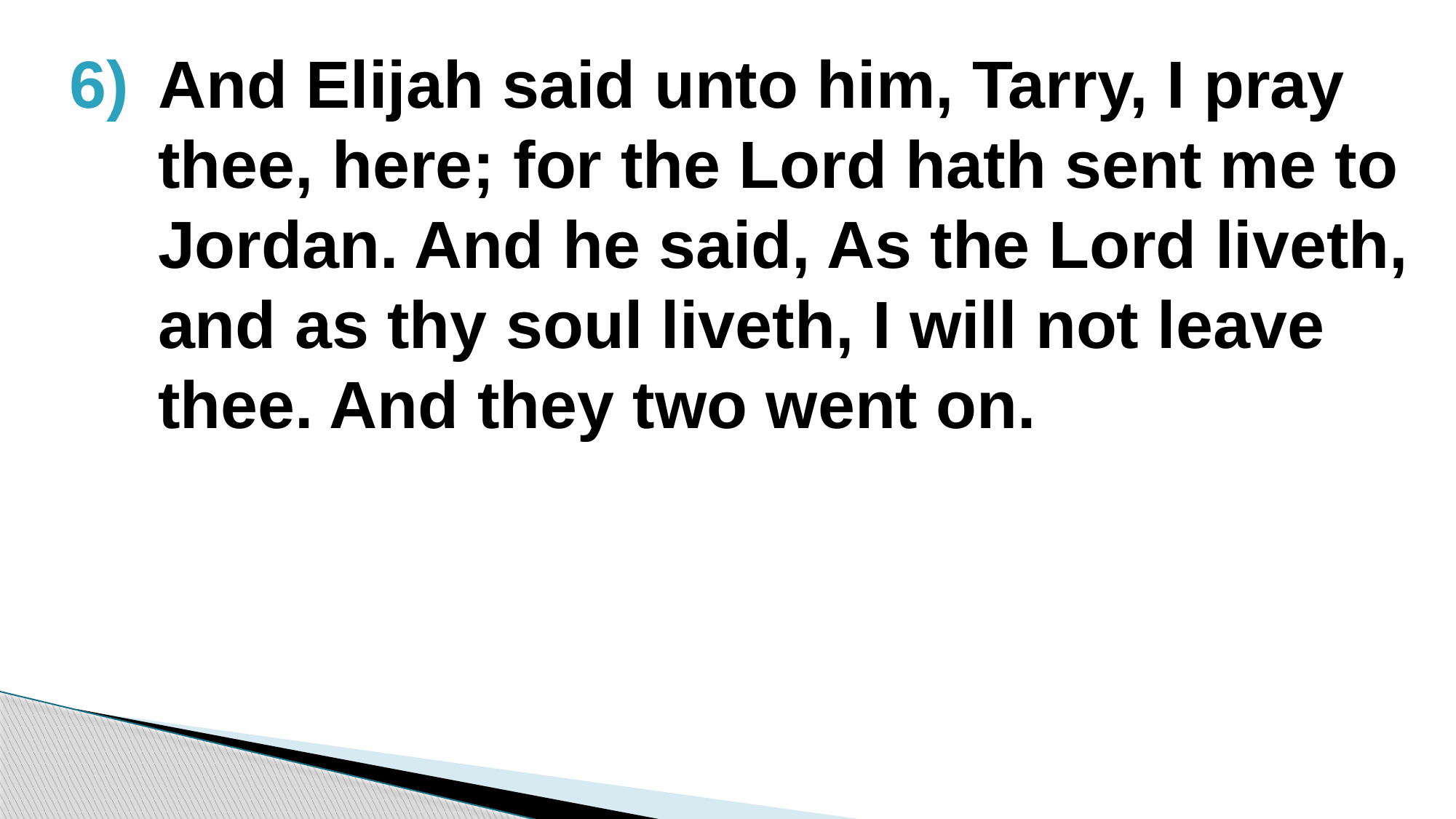

And Elijah said unto him, Tarry, I pray thee, here; for the Lord hath sent me to Jordan. And he said, As the Lord liveth, and as thy soul liveth, I will not leave thee. And they two went on.